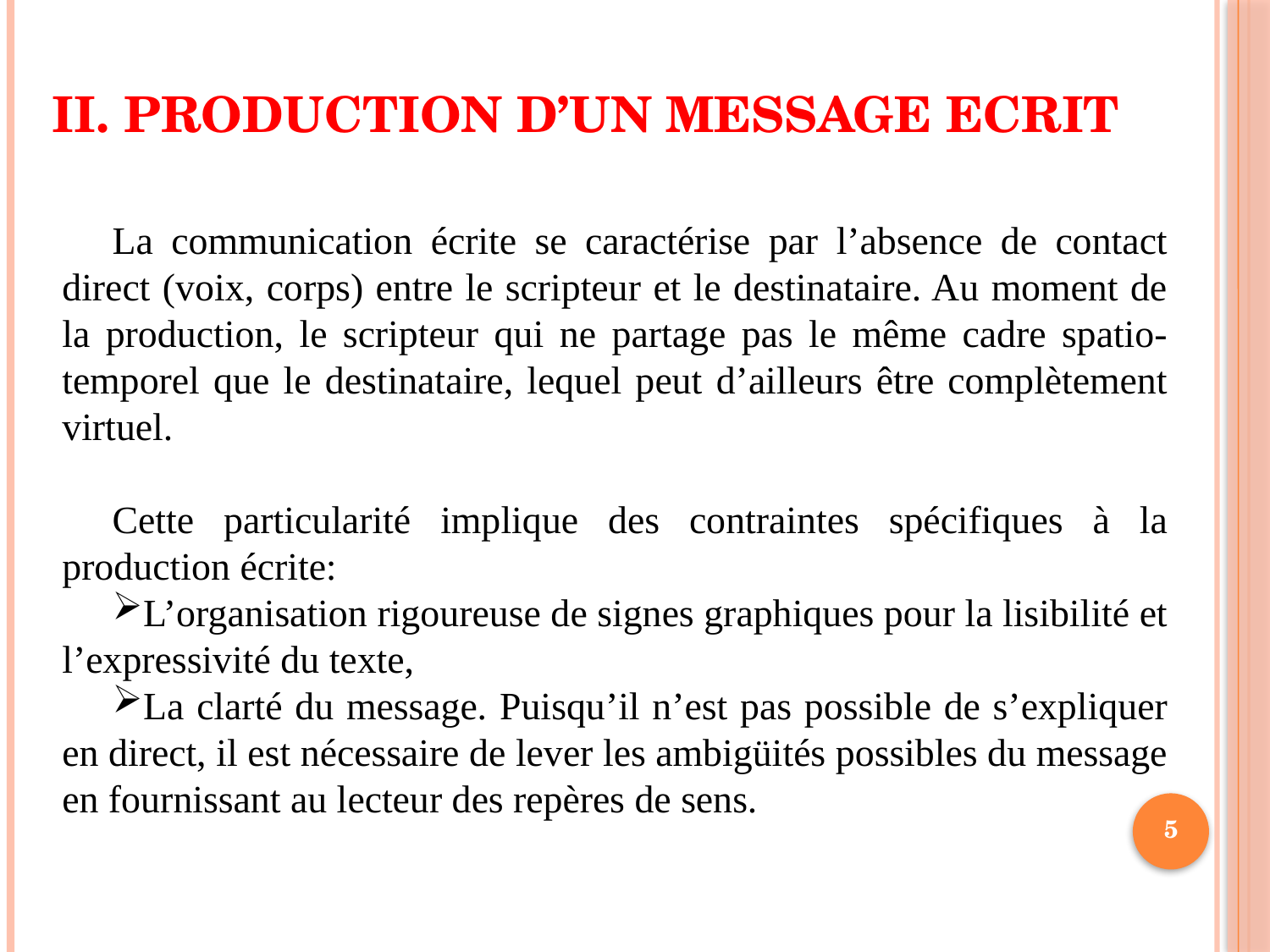

# II. PRODUCTION D’UN MESSAGE ECRIT
La communication écrite se caractérise par l’absence de contact direct (voix, corps) entre le scripteur et le destinataire. Au moment de la production, le scripteur qui ne partage pas le même cadre spatio-temporel que le destinataire, lequel peut d’ailleurs être complètement virtuel.

Cette particularité implique des contraintes spécifiques à la production écrite:
L’organisation rigoureuse de signes graphiques pour la lisibilité et l’expressivité du texte,
La clarté du message. Puisqu’il n’est pas possible de s’expliquer en direct, il est nécessaire de lever les ambigüités possibles du message en fournissant au lecteur des repères de sens.
5